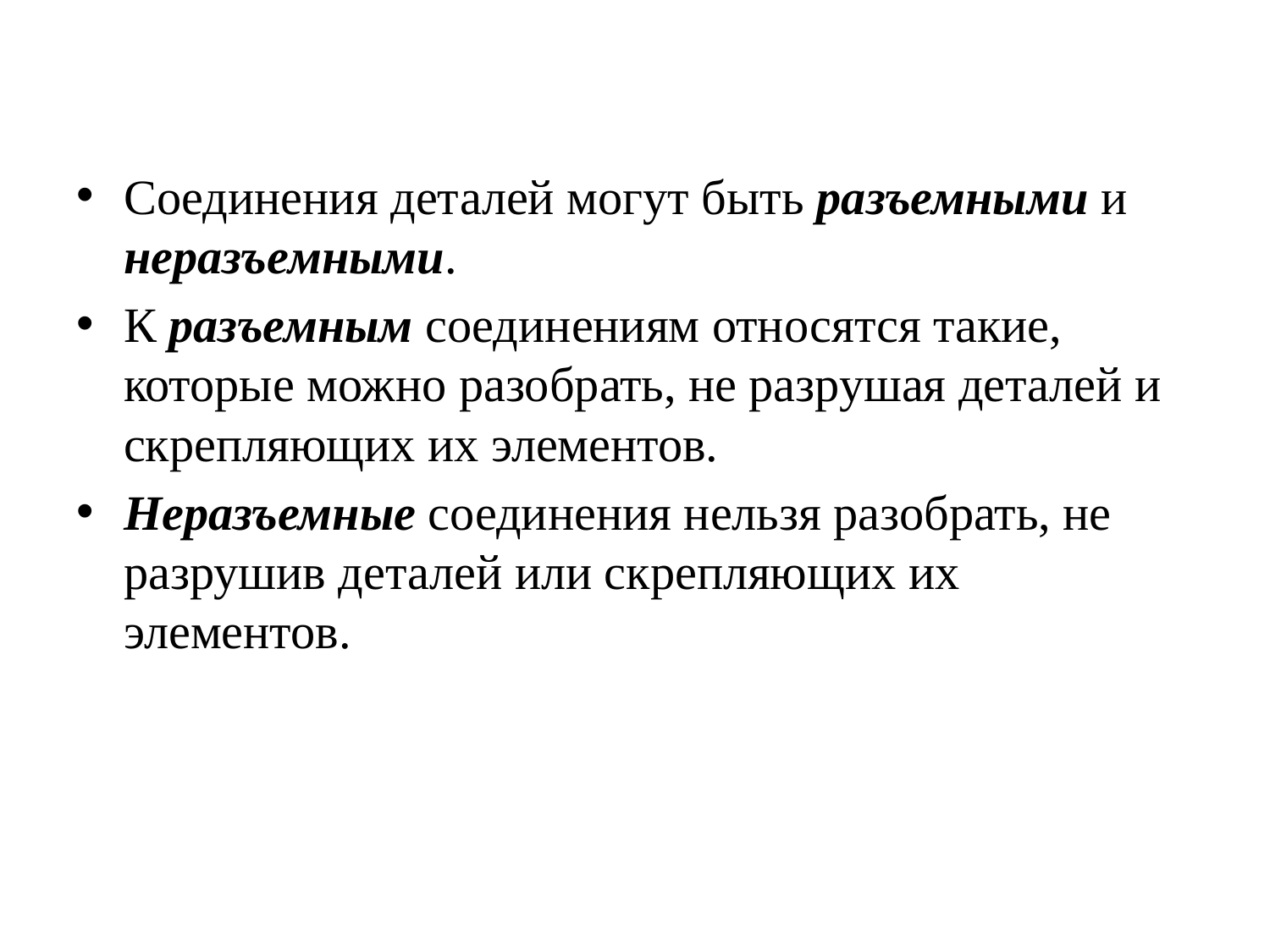

Соединения деталей могут быть разъемными и неразъемными.
К разъемным соединениям относятся такие, которые можно разобрать, не разрушая деталей и скрепляющих их элементов.
Неразъемные соединения нельзя разобрать, не разрушив деталей или скрепляющих их элементов.